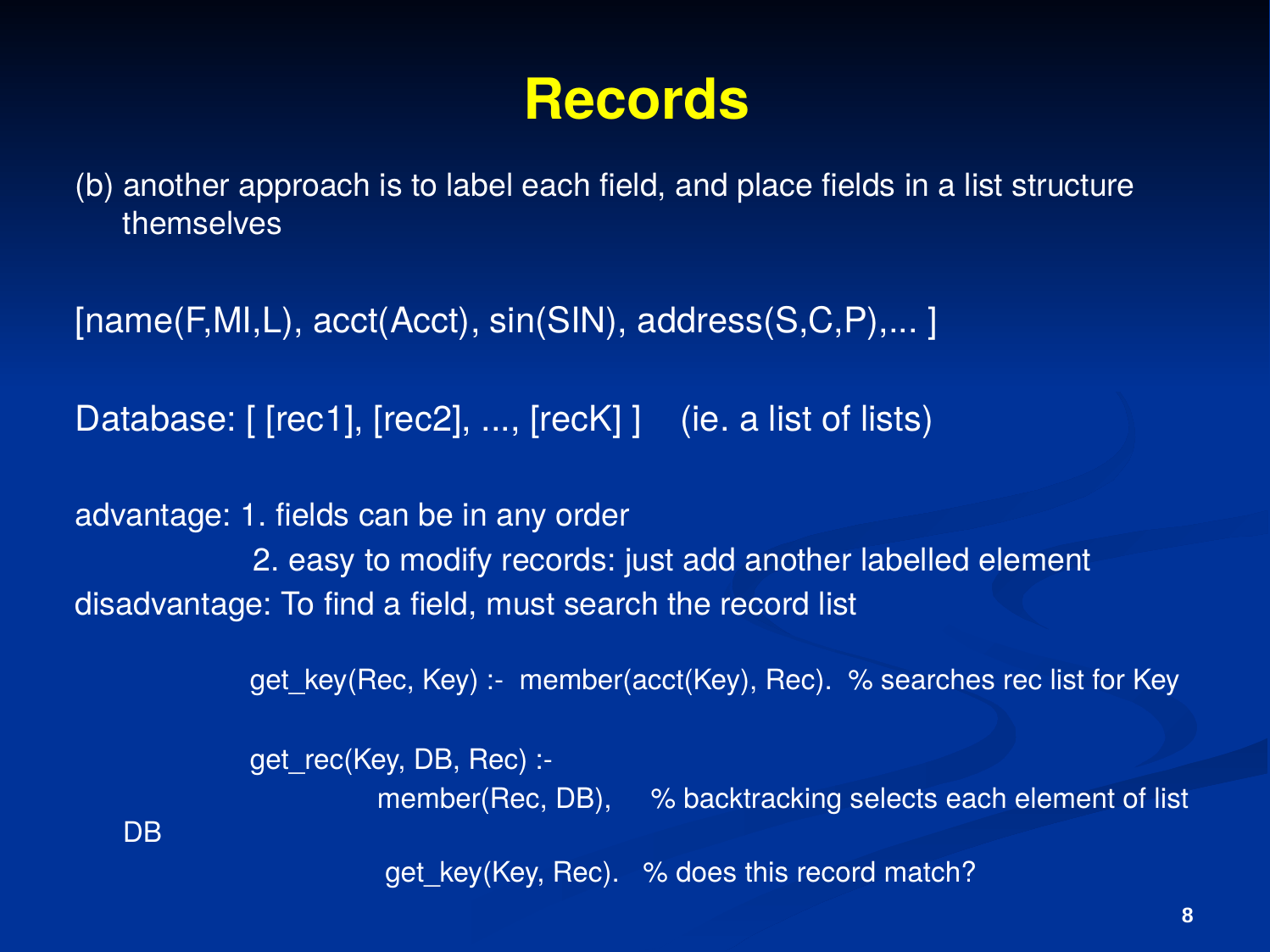

# Records
(b) another approach is to label each field, and place fields in a list structure themselves

[name(F,MI,L), acct(Acct), sin(SIN), address(S,C,P),... ]

Database: [ [rec1], [rec2], ..., [recK] ]    (ie. a list of lists)

advantage: 1. fields can be in any order
                    2. easy to modify records: just add another labelled element
disadvantage: To find a field, must search the record list

		get_key(Rec, Key) :-  member(acct(Key), Rec).  % searches rec list for Key

		get_rec(Key, DB, Rec) :-
           		member(Rec, DB),     % backtracking selects each element of list DB
          		 get_key(Key, Rec).   % does this record match?
8